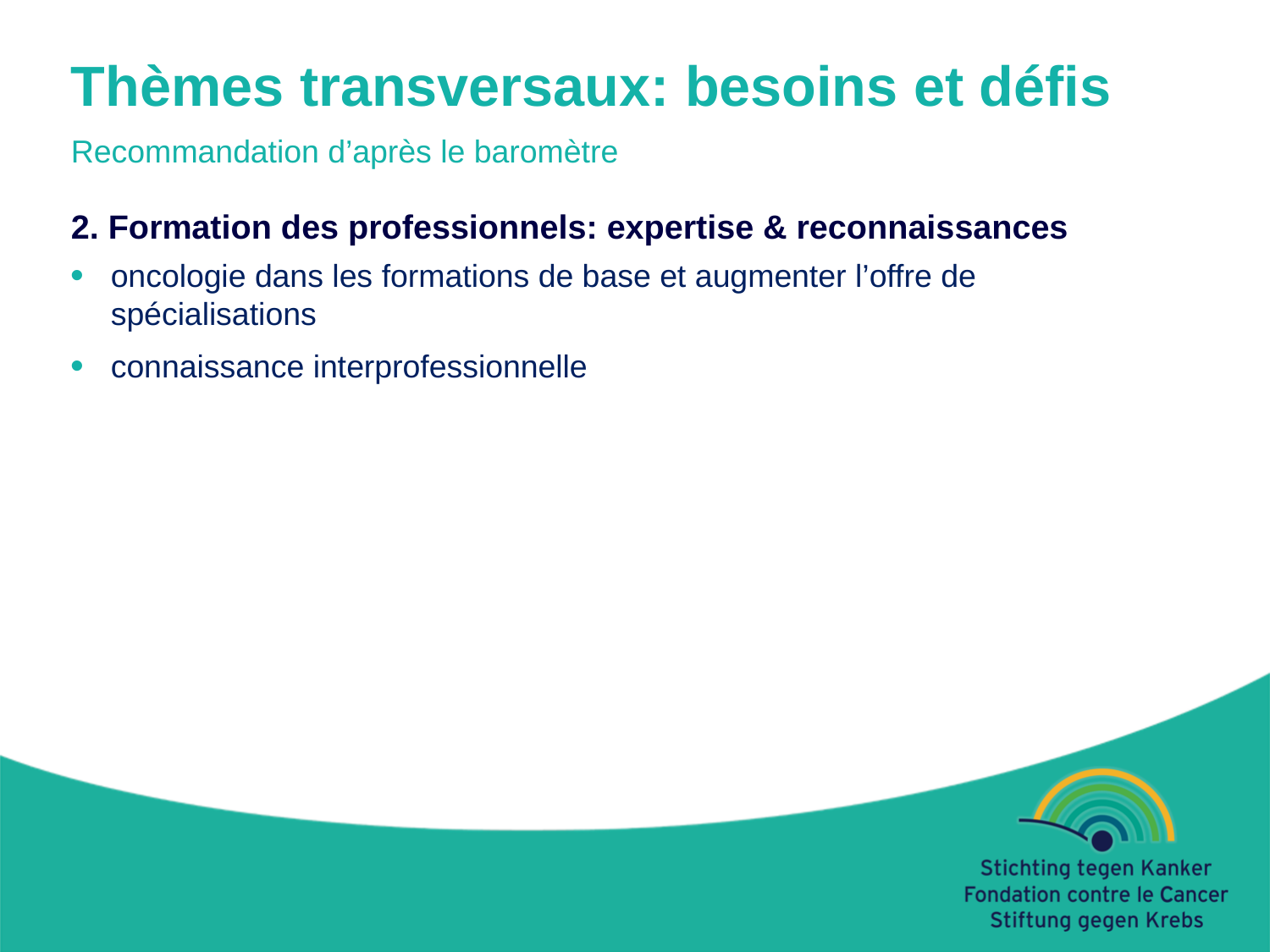

Thèmes transversaux: besoins et défis
Recommandation d’après le baromètre
2. Formation des professionnels: expertise & reconnaissances
oncologie dans les formations de base et augmenter l’offre de spécialisations
connaissance interprofessionnelle